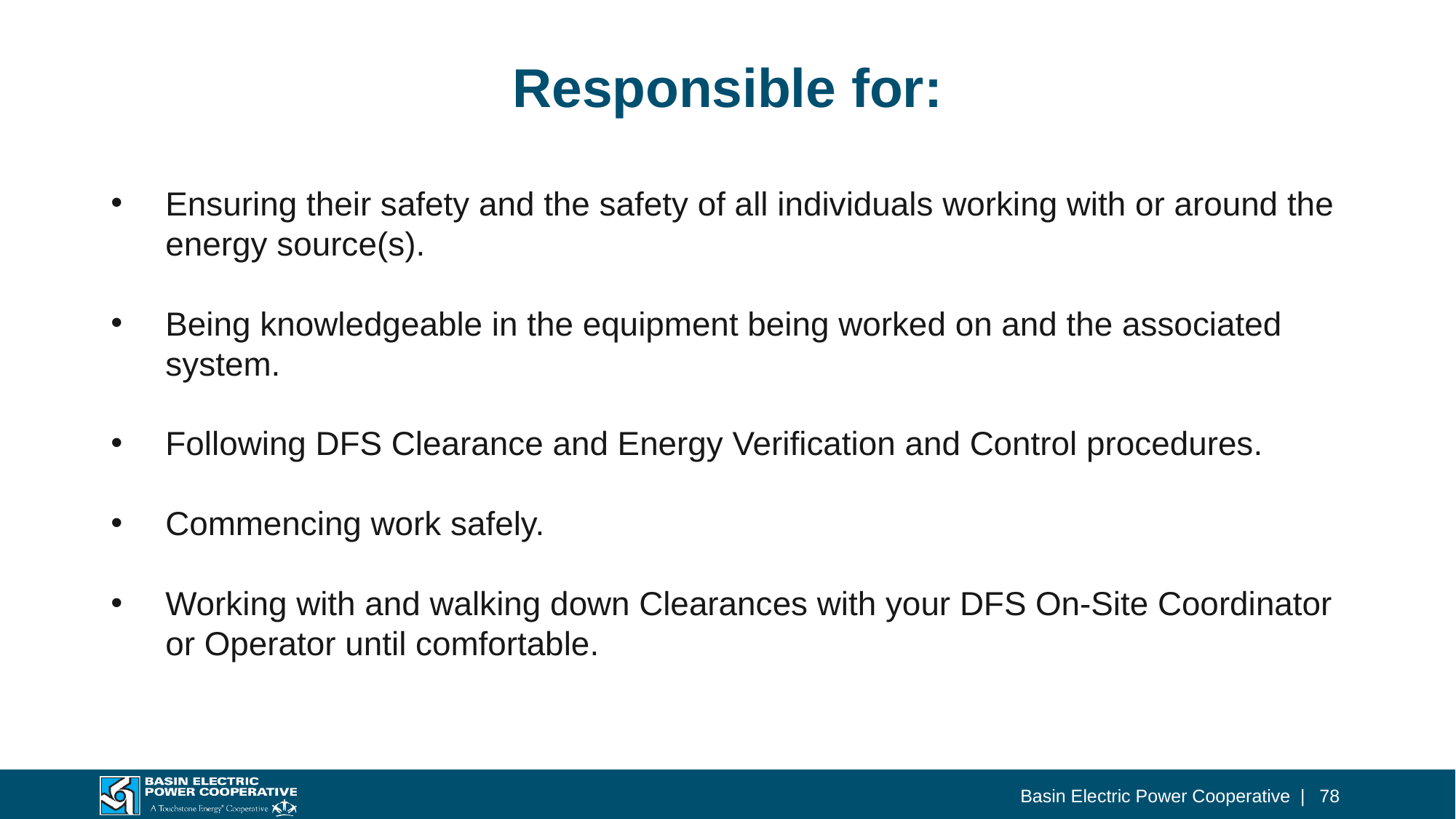

# Responsible for:
Ensuring their safety and the safety of all individuals working with or around the energy source(s).

Being knowledgeable in the equipment being worked on and the associated system.

Following DFS Clearance and Energy Verification and Control procedures.

Commencing work safely.

Working with and walking down Clearances with your DFS On-Site Coordinator or Operator until comfortable.